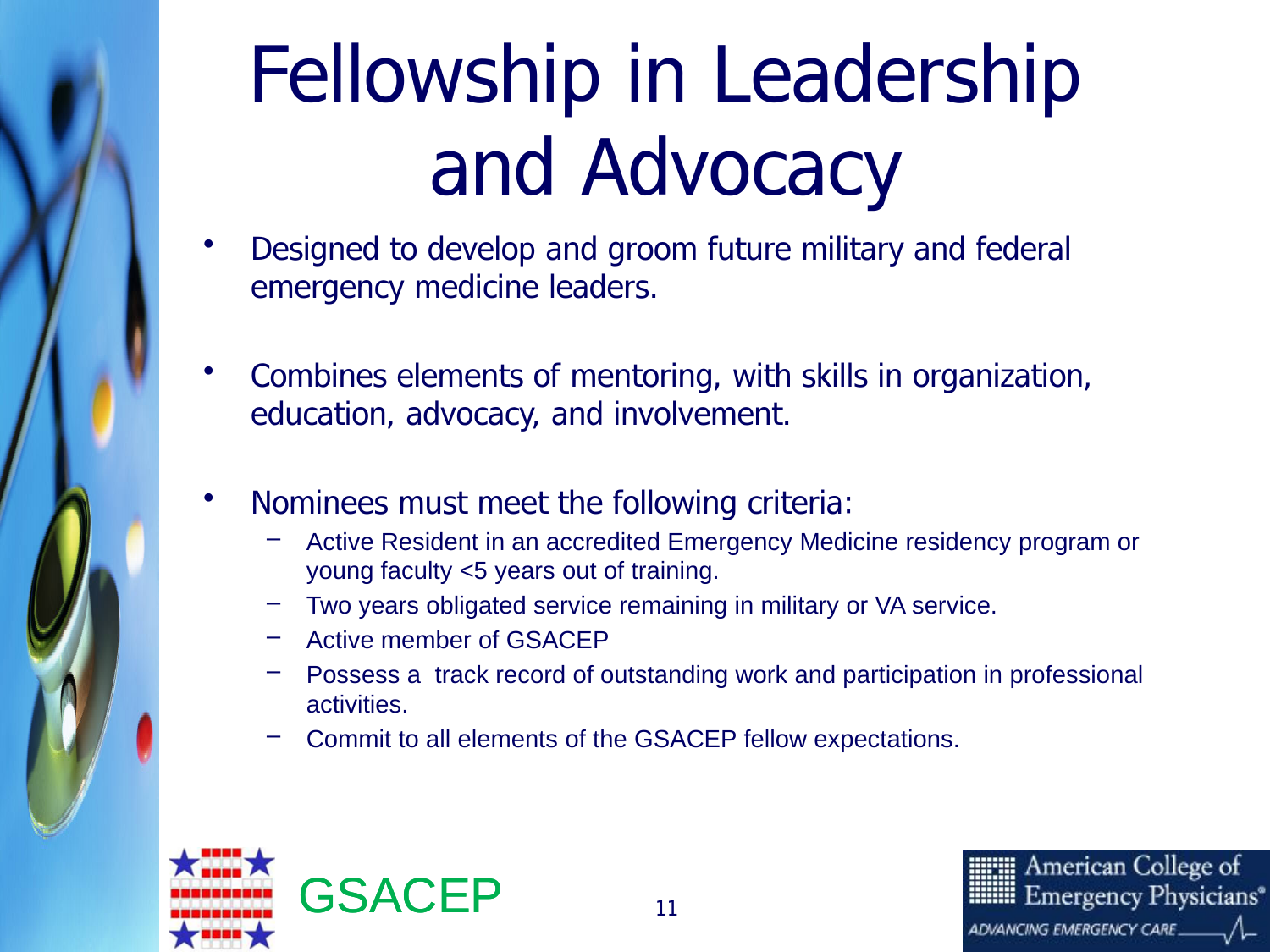

# Fellowship in Leadership and Advocacy
Designed to develop and groom future military and federal emergency medicine leaders.

Combines elements of mentoring, with skills in organization, education, advocacy, and involvement.

Nominees must meet the following criteria:
Active Resident in an accredited Emergency Medicine residency program or young faculty <5 years out of training.
Two years obligated service remaining in military or VA service.
Active member of GSACEP
Possess a  track record of outstanding work and participation in professional activities.
Commit to all elements of the GSACEP fellow expectations.

11